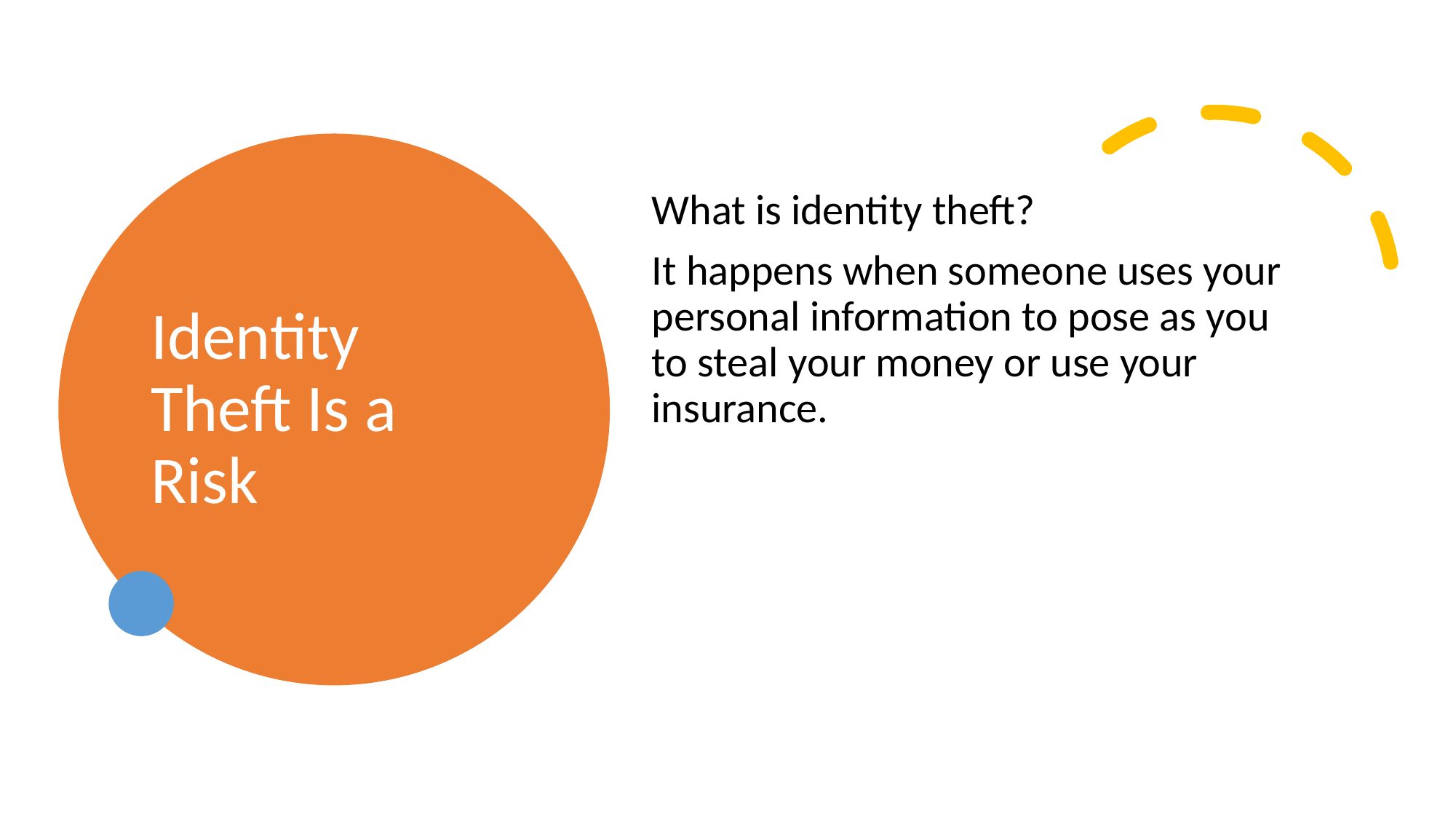

# Identity Theft Is a Risk
What is identity theft?
It happens when someone uses your personal information to pose as you to steal your money or use your insurance.